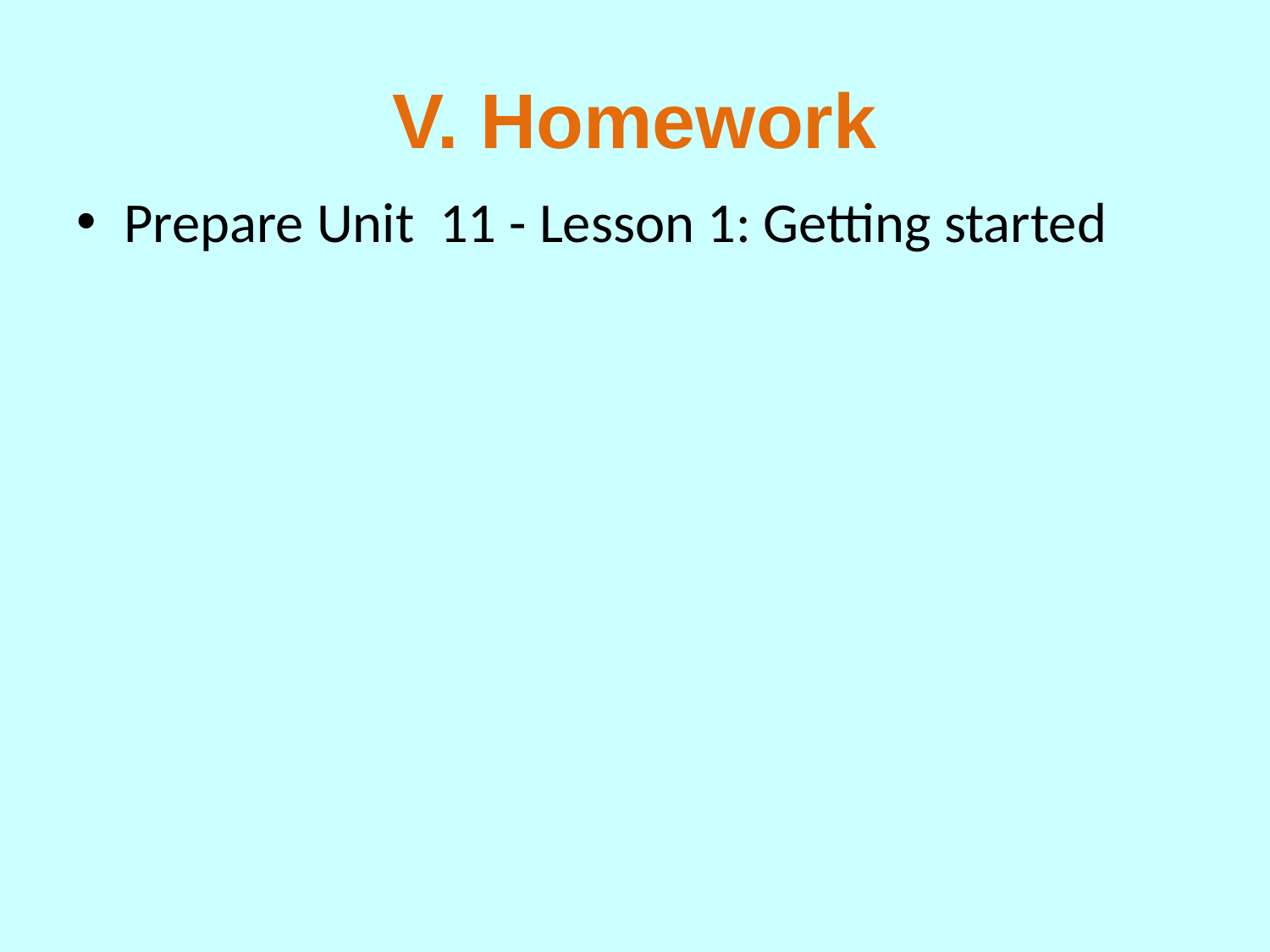

# V. Homework
Prepare Unit  11 - Lesson 1: Getting started